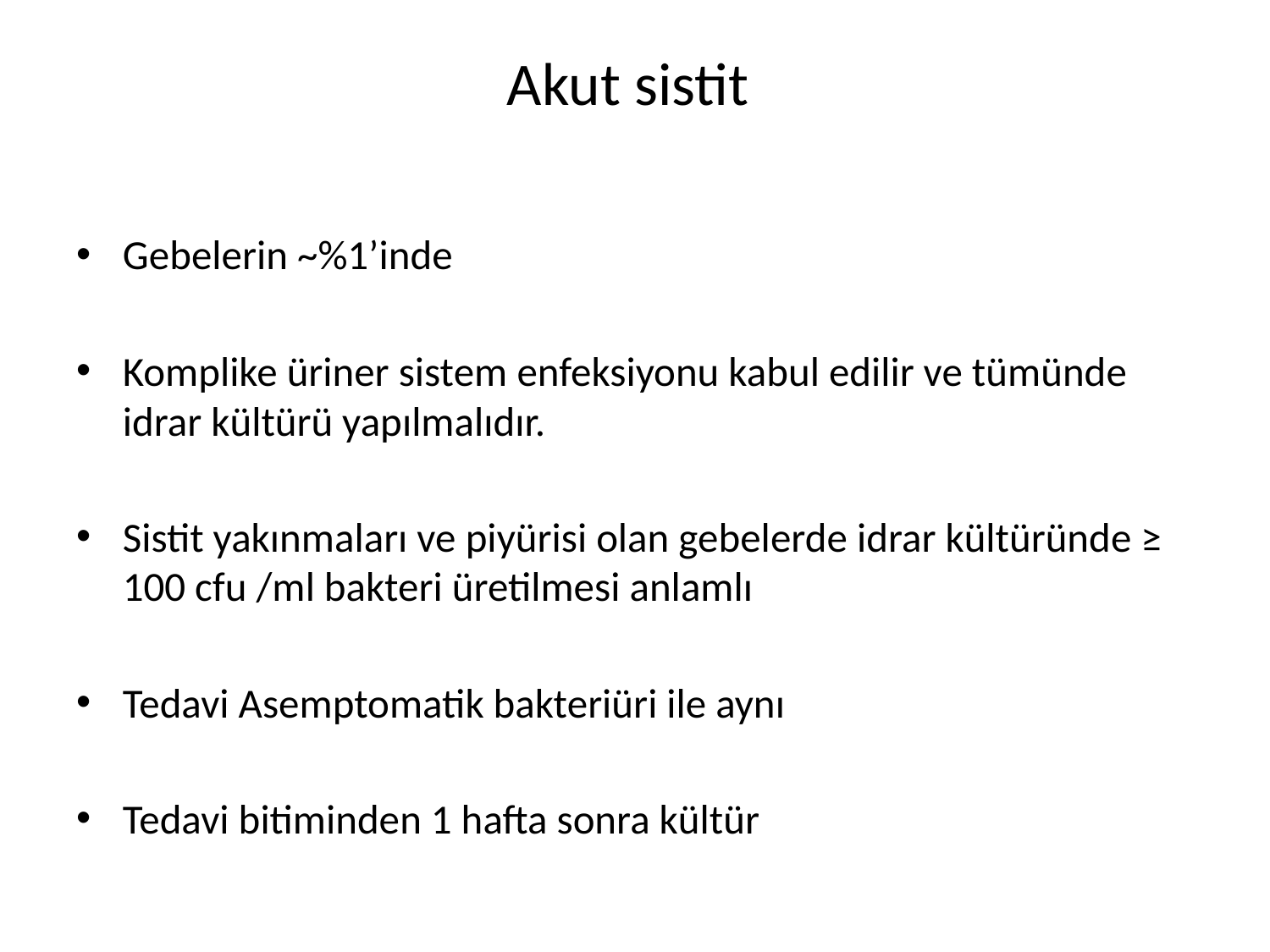

# Akut sistit
Gebelerin ~%1’inde

Komplike üriner sistem enfeksiyonu kabul edilir ve tümünde idrar kültürü yapılmalıdır.

Sistit yakınmaları ve piyürisi olan gebelerde idrar kültüründe ≥ 100 cfu /ml bakteri üretilmesi anlamlı

Tedavi Asemptomatik bakteriüri ile aynı

Tedavi bitiminden 1 hafta sonra kültür